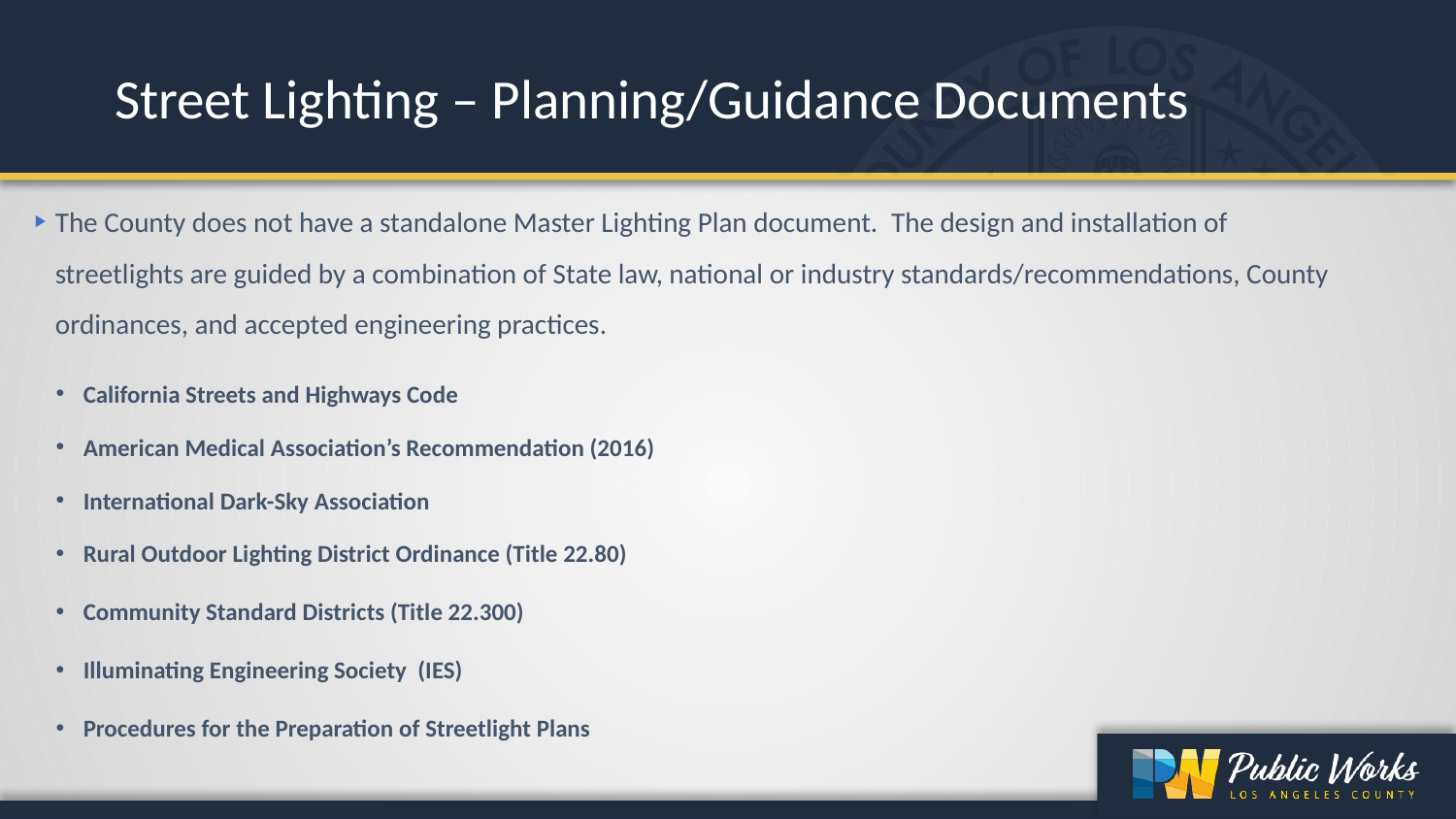

# Street Lighting – Planning/Guidance Documents
The County does not have a standalone Master Lighting Plan document.  The design and installation of streetlights are guided by a combination of State law, national or industry standards/recommendations, County ordinances, and accepted engineering practices.

California Streets and Highways Code

American Medical Association’s Recommendation (2016)

International Dark-Sky Association

Rural Outdoor Lighting District Ordinance (Title 22.80)

Community Standard Districts (Title 22.300)

Illuminating Engineering Society  (IES)

Procedures for the Preparation of Streetlight Plans